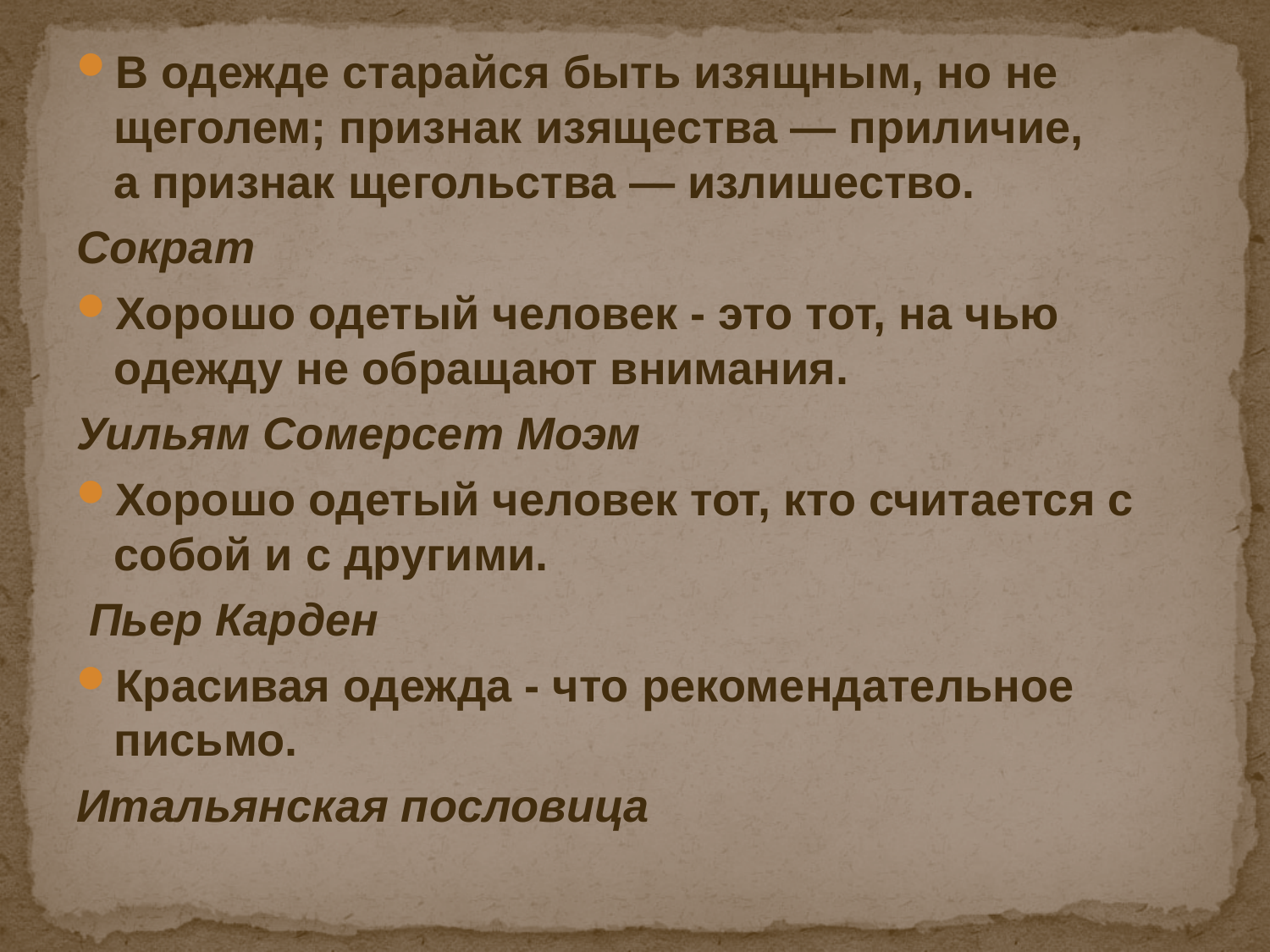

#
В одежде старайся быть изящным, но не щеголем; признак изящества — приличие, а признак щегольства — излишество.
Сократ
Хорошо одетый человек - это тот, на чью одежду не обращают внимания.
Уильям Сомерсет Моэм
Хорошо одетый человек тот, кто считается с собой и с другими.
 Пьер Карден
Красивая одежда - что рекомендательное письмо.
Итальянская пословица